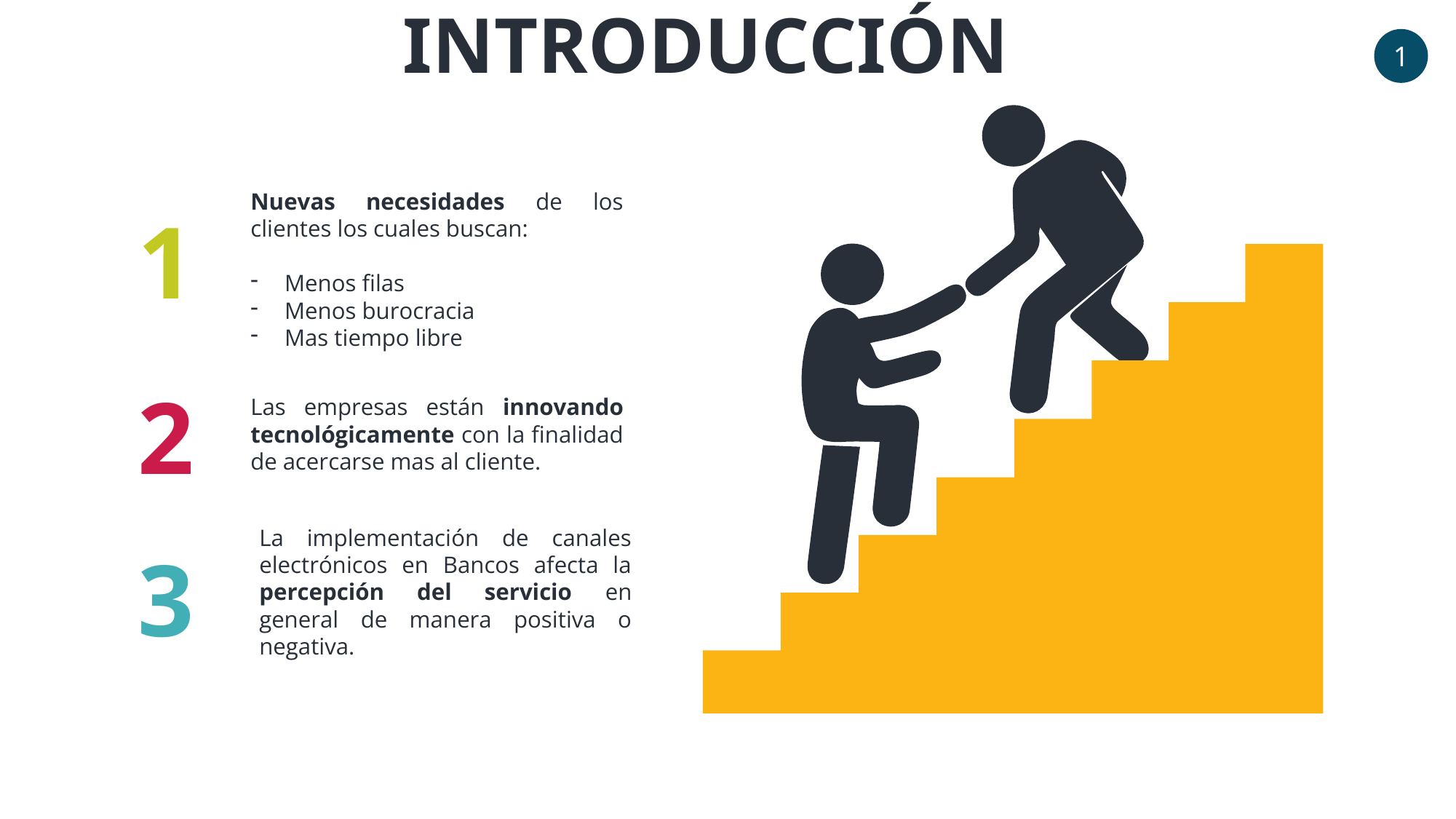

INTRODUCCIÓN
1

Nuevas necesidades de los clientes los cuales buscan:

Menos filas
Menos burocracia
Mas tiempo libre
1

2
Las empresas están innovando tecnológicamente con la finalidad de acercarse mas al cliente.
La implementación de canales electrónicos en Bancos afecta la percepción del servicio en general de manera positiva o negativa.
3